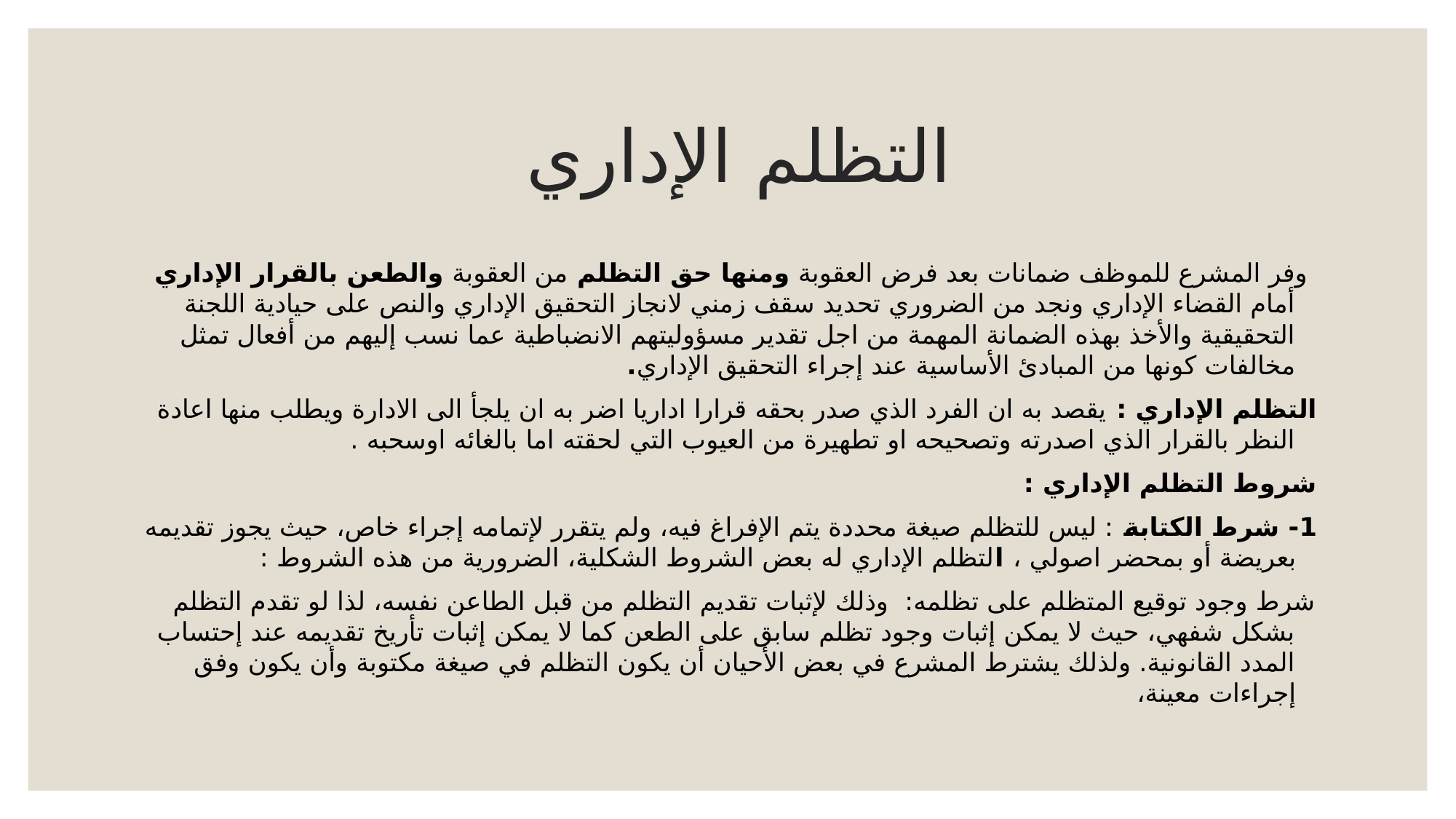

# التظلم الإداري
 وفر المشرع للموظف ضمانات بعد فرض العقوبة ومنها حق التظلم من العقوبة والطعن بالقرار الإداري أمام القضاء الإداري ونجد من الضروري تحديد سقف زمني لانجاز التحقيق الإداري والنص على حيادية اللجنة التحقيقية والأخذ بهذه الضمانة المهمة من اجل تقدير مسؤوليتهم الانضباطية عما نسب إليهم من أفعال تمثل مخالفات كونها من المبادئ الأساسية عند إجراء التحقيق الإداري.
التظلم الإداري : يقصد به ان الفرد الذي صدر بحقه قرارا اداريا اضر به ان يلجأ الى الادارة ويطلب منها اعادة النظر بالقرار الذي اصدرته وتصحيحه او تطهيرة من العيوب التي لحقته اما بالغائه اوسحبه .
شروط التظلم الإداري :
1- شرط الكتابة : ليس للتظلم صيغة محددة يتم الإفراغ فيه، ولم يتقرر لإتمامه إجراء خاص، حيث يجوز تقديمه بعريضة أو بمحضر اصولي ، التظلم الإداري له بعض الشروط الشكلية، الضرورية من هذه الشروط :
شرط وجود توقيع المتظلم على تظلمه:  وذلك لإثبات تقديم التظلم من قبل الطاعن نفسه، لذا لو تقدم التظلم بشكل شفهي، حيث لا يمكن إثبات وجود تظلم سابق على الطعن كما لا يمكن إثبات تأريخ تقديمه عند إحتساب المدد القانونية. ولذلك يشترط المشرع في بعض الأحيان أن يكون التظلم في صيغة مكتوبة وأن يكون وفق إجراءات معينة،